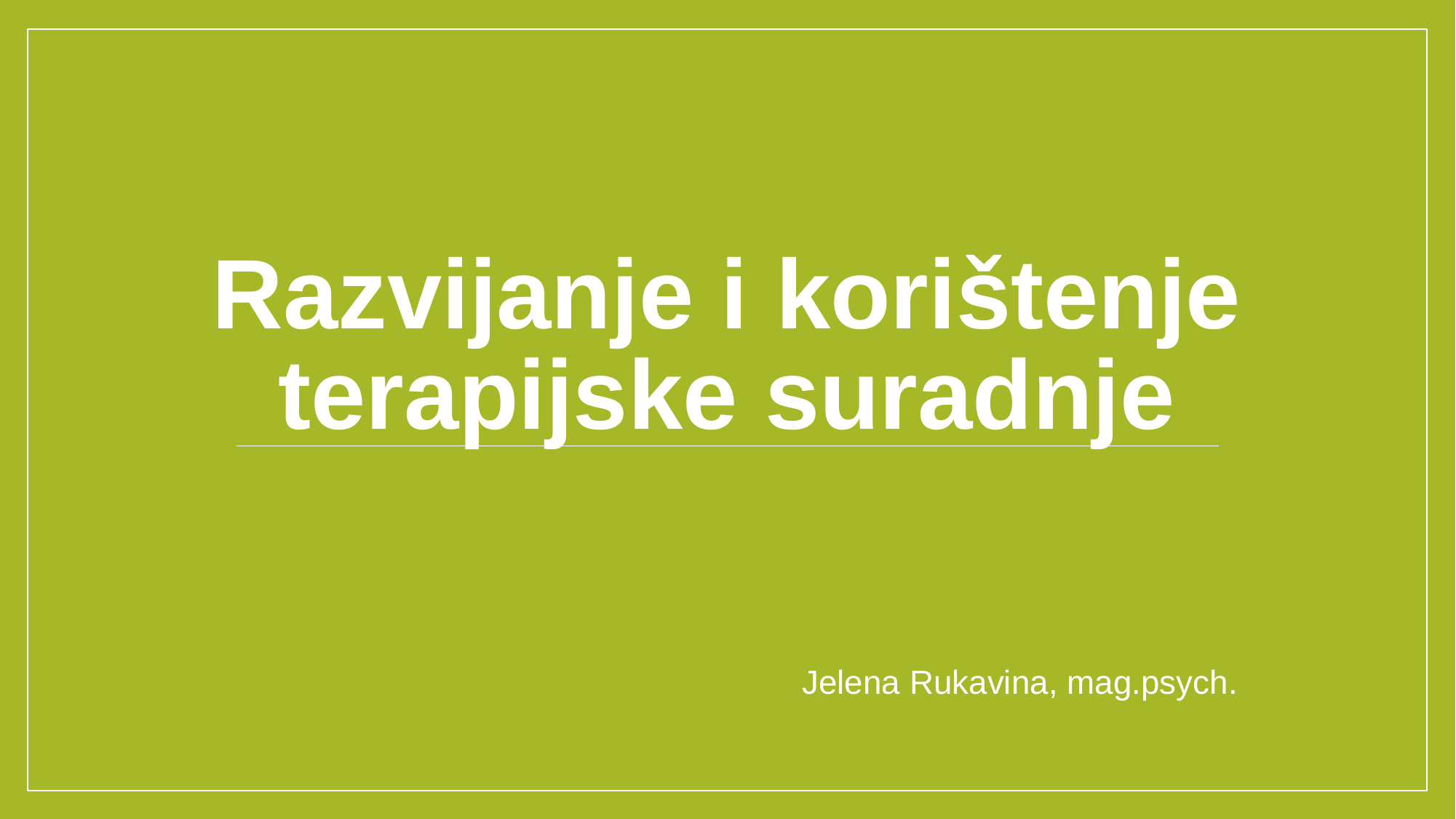

# Razvijanje i korištenje terapijske suradnje

Jelena Rukavina, mag.psych.